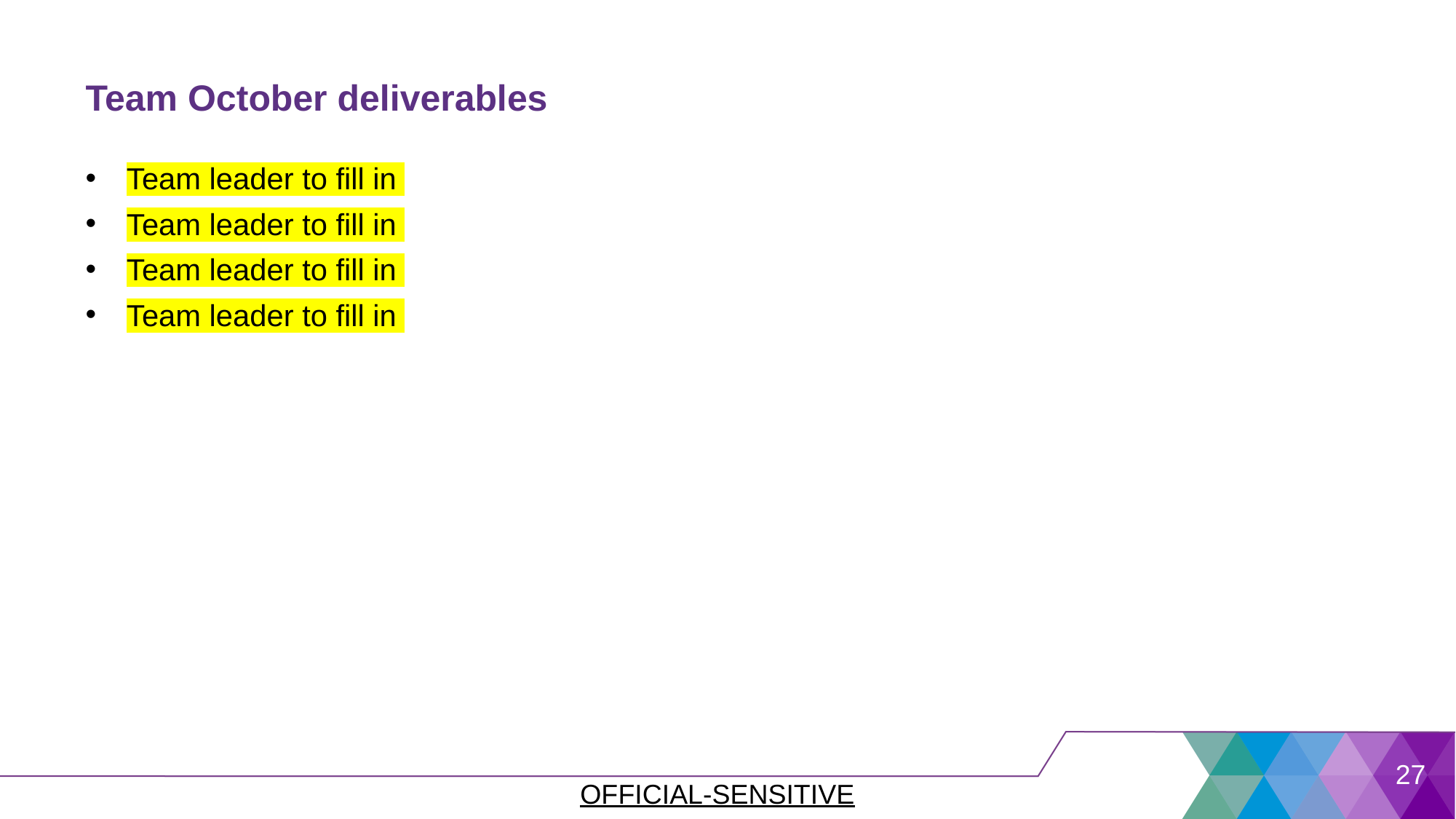

# Team October deliverables
Team leader to fill in
Team leader to fill in
Team leader to fill in
Team leader to fill in

27